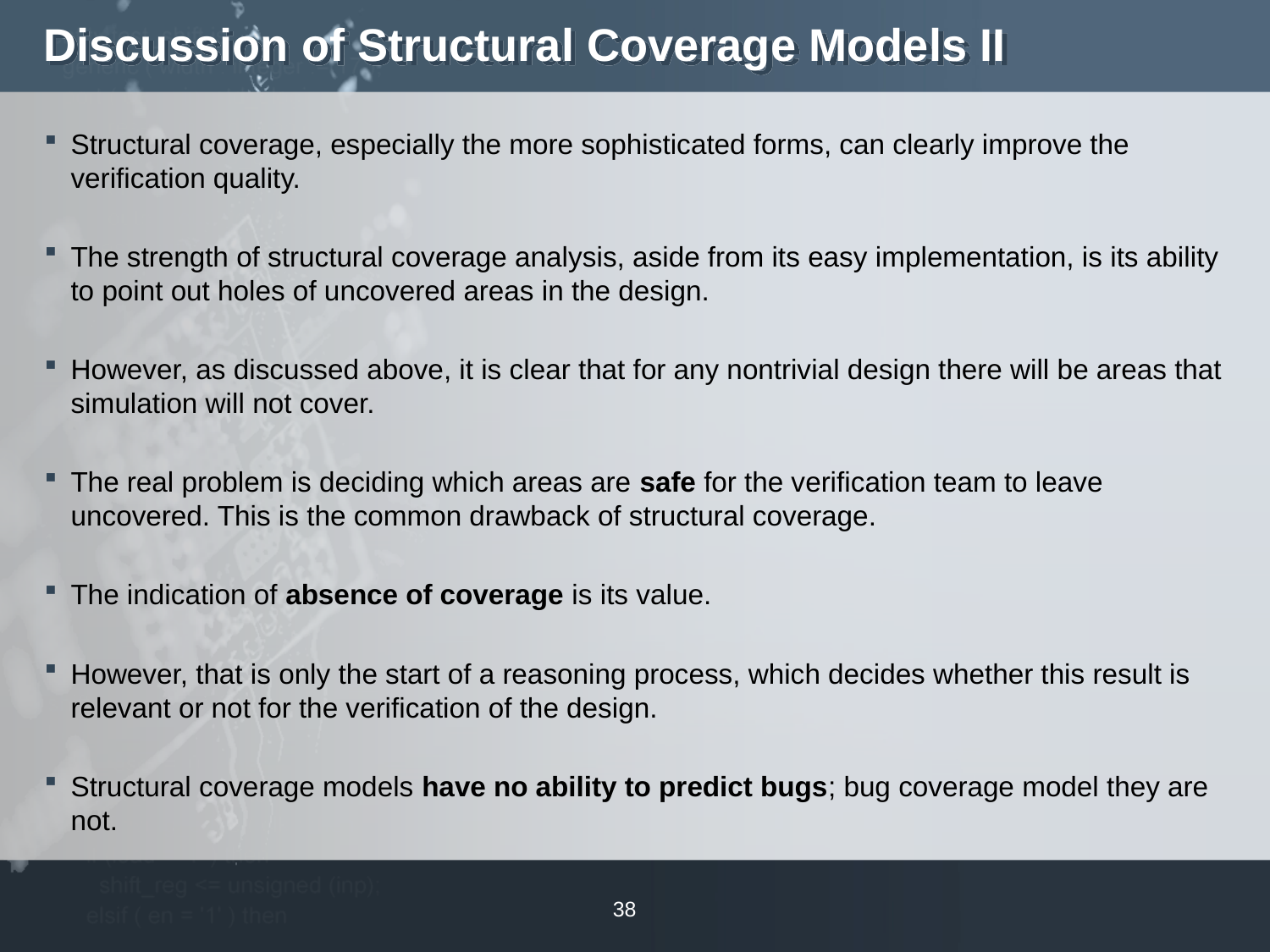

# Discussion of Structural Coverage Models II
Structural coverage, especially the more sophisticated forms, can clearly improve the verification quality.

The strength of structural coverage analysis, aside from its easy implementation, is its ability to point out holes of uncovered areas in the design.

However, as discussed above, it is clear that for any nontrivial design there will be areas that simulation will not cover.

The real problem is deciding which areas are safe for the verification team to leave uncovered. This is the common drawback of structural coverage.

The indication of absence of coverage is its value.

However, that is only the start of a reasoning process, which decides whether this result is relevant or not for the verification of the design.

Structural coverage models have no ability to predict bugs; bug coverage model they are not.
38